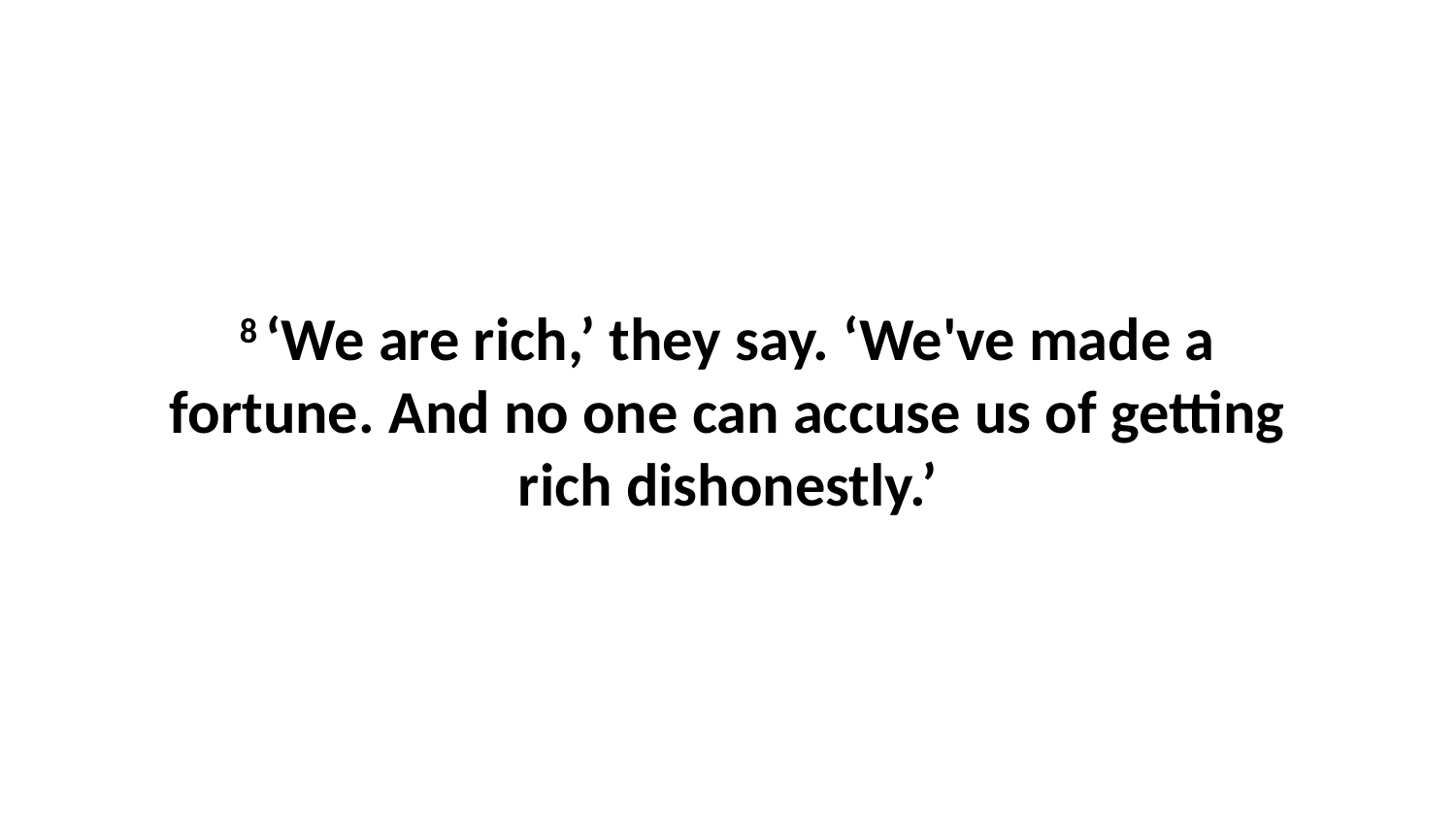

8 ‘We are rich,’ they say. ‘We've made a fortune. And no one can accuse us of getting rich dishonestly.’